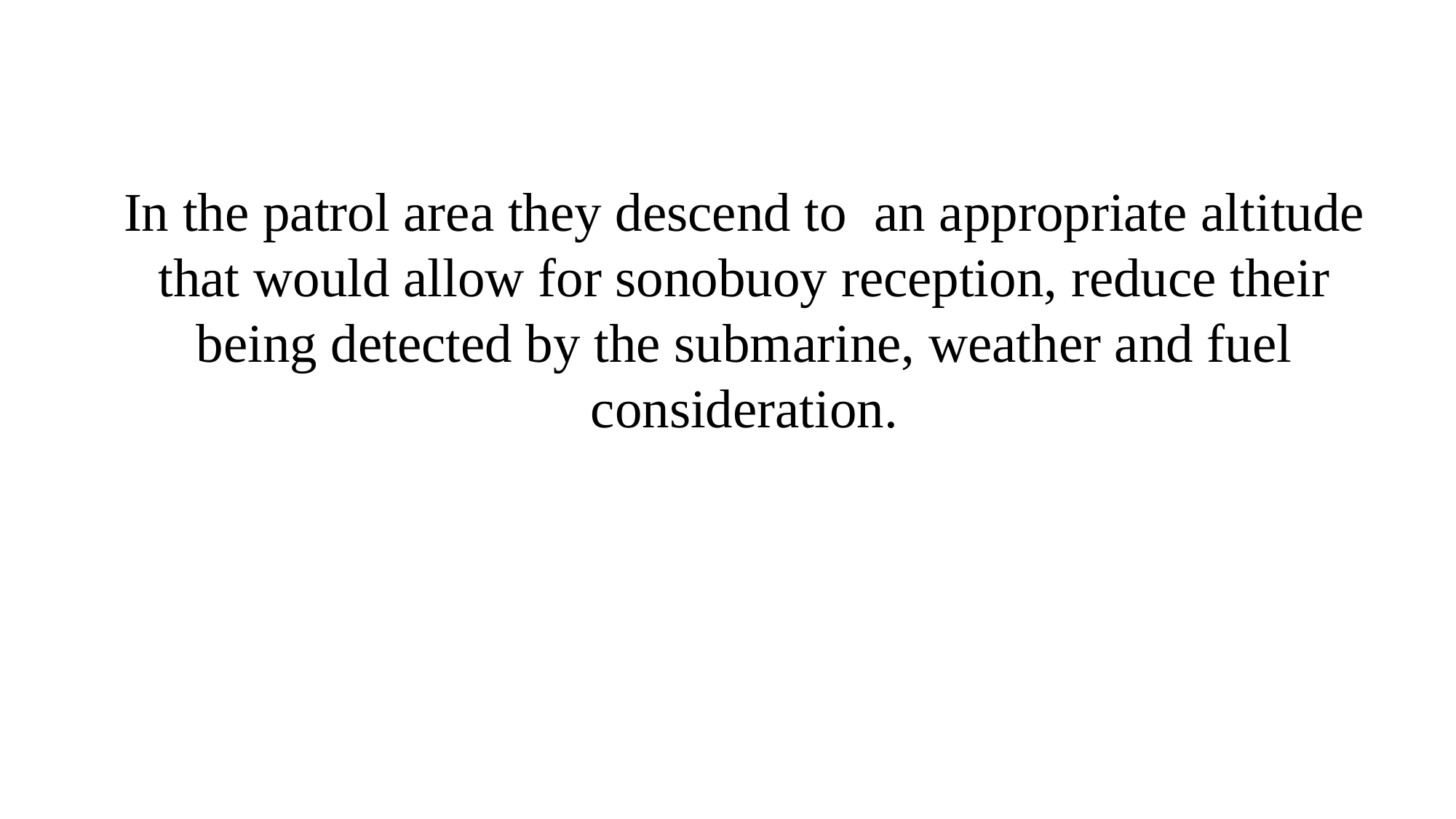

In the patrol area they descend to  an appropriate altitude that would allow for sonobuoy reception, reduce their being detected by the submarine, weather and fuel consideration.